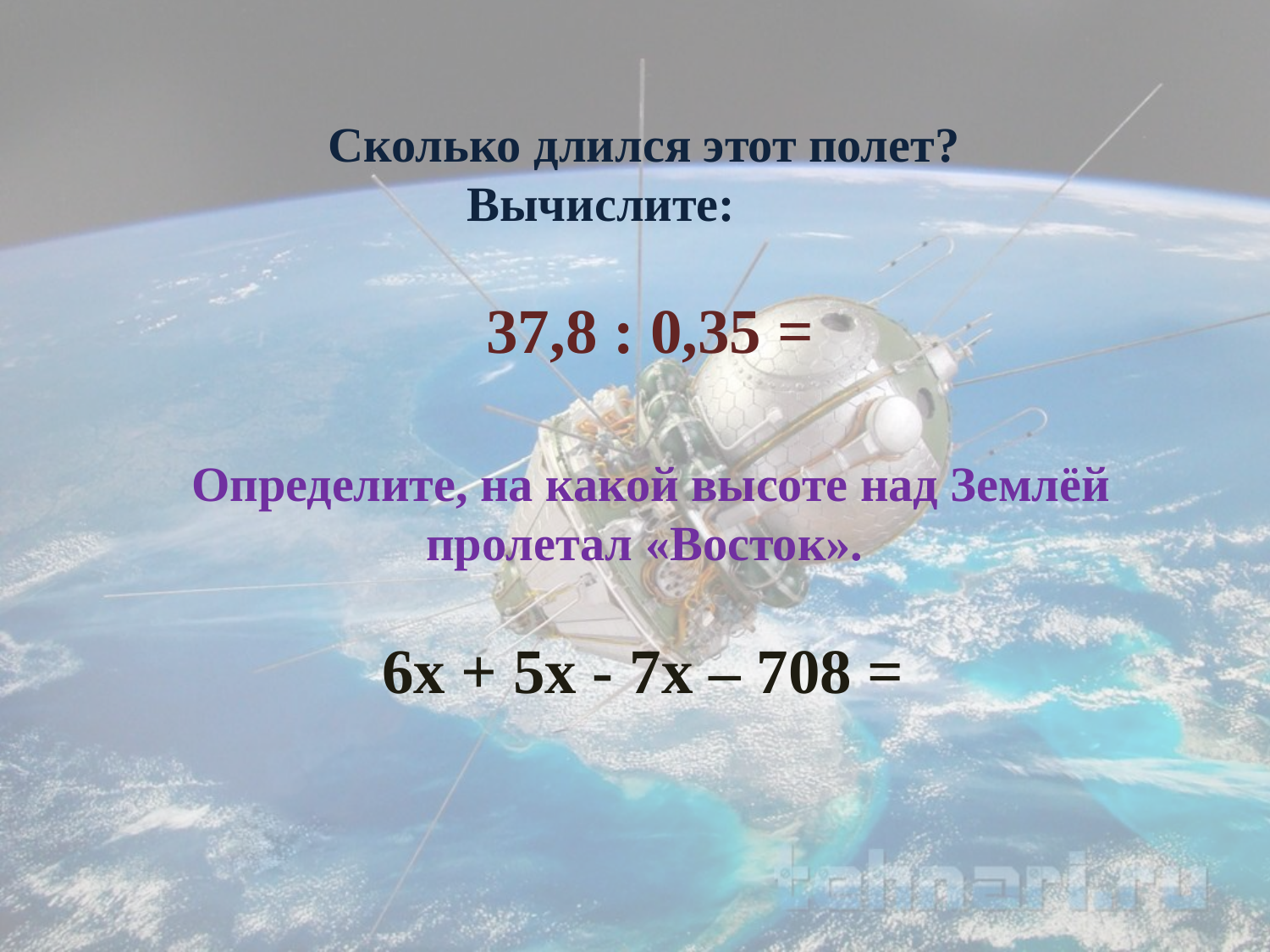

Сколько длился этот полет?
Вычислите:

37,8 : 0,35 =
Определите, на какой высоте над Землёй пролетал «Восток».

6х + 5х - 7х – 708 =